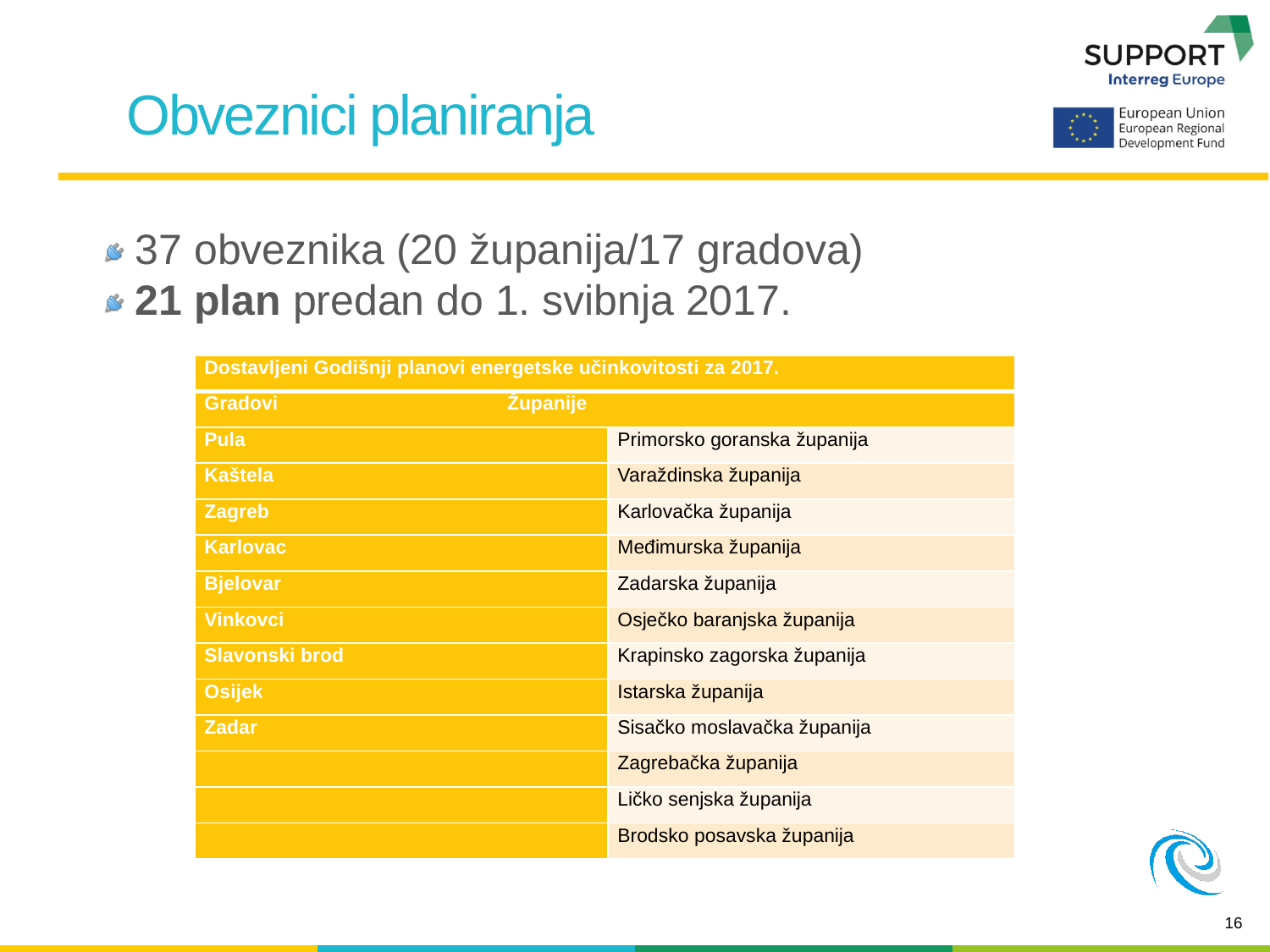

Obveznici planiranja

 37 obveznika (20 županija/17 gradova)
 21 plan predan do 1. svibnja 2017.
| Dostavljeni Godišnji planovi energetske učinkovitosti za 2017. |  |
| --- | --- |
| Gradovi Županije |  |
| Pula | Primorsko goranska županija |
| Kaštela | Varaždinska županija |
| Zagreb | Karlovačka županija |
| Karlovac | Međimurska županija |
| Bjelovar | Zadarska županija |
| Vinkovci | Osječko baranjska županija |
| Slavonski brod | Krapinsko zagorska županija |
| Osijek | Istarska županija |
| Zadar | Sisačko moslavačka županija |
|  | Zagrebačka županija |
|  | Ličko senjska županija |
|  | Brodsko posavska županija |